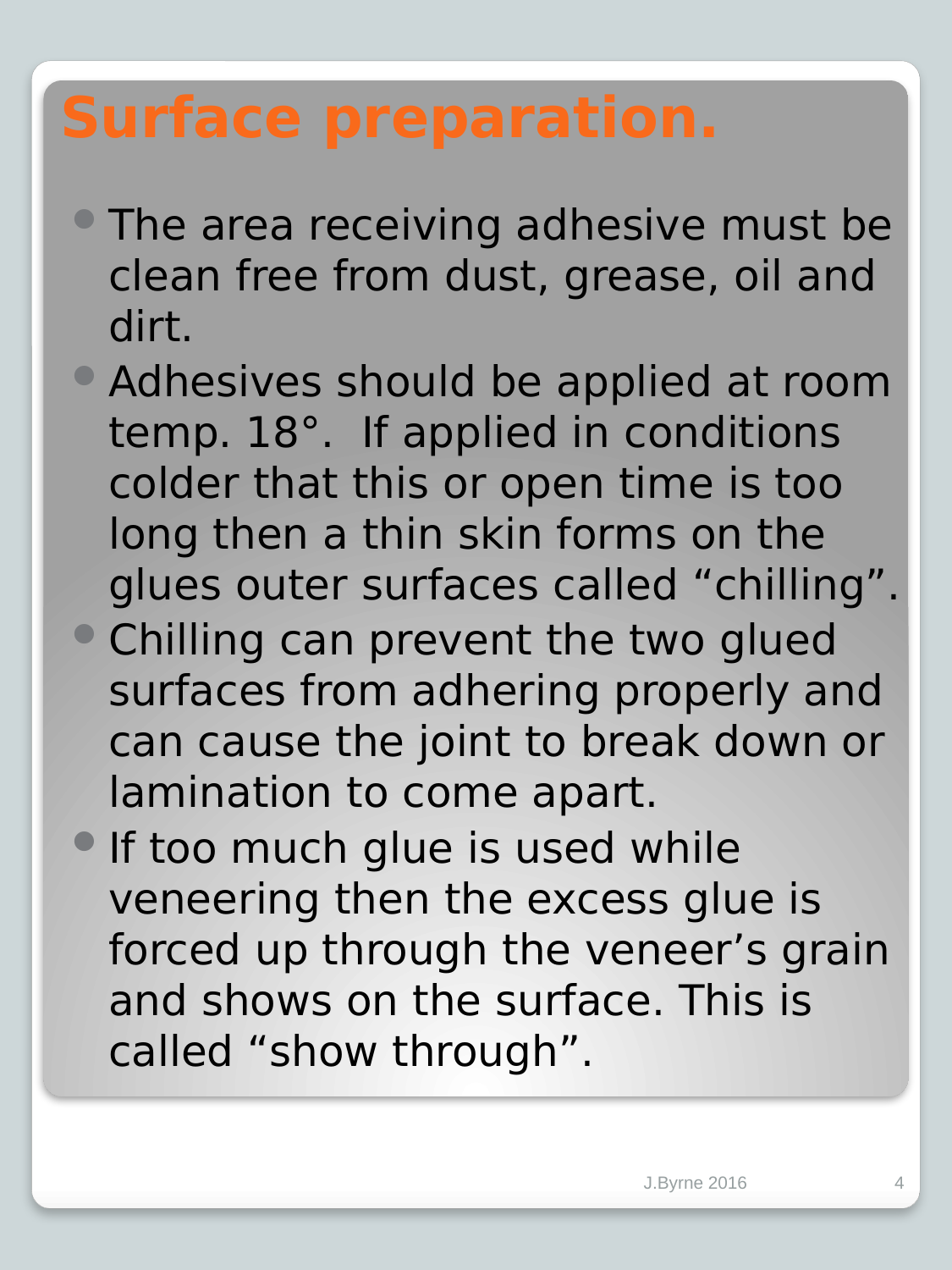

# Surface preparation.
The area receiving adhesive must be clean free from dust, grease, oil and dirt.
Adhesives should be applied at room temp. 18°.  If applied in conditions colder that this or open time is too long then a thin skin forms on the glues outer surfaces called “chilling”.
Chilling can prevent the two glued surfaces from adhering properly and can cause the joint to break down or lamination to come apart.
If too much glue is used while veneering then the excess glue is forced up through the veneer’s grain and shows on the surface. This is called “show through”.

J.Byrne 2016
4